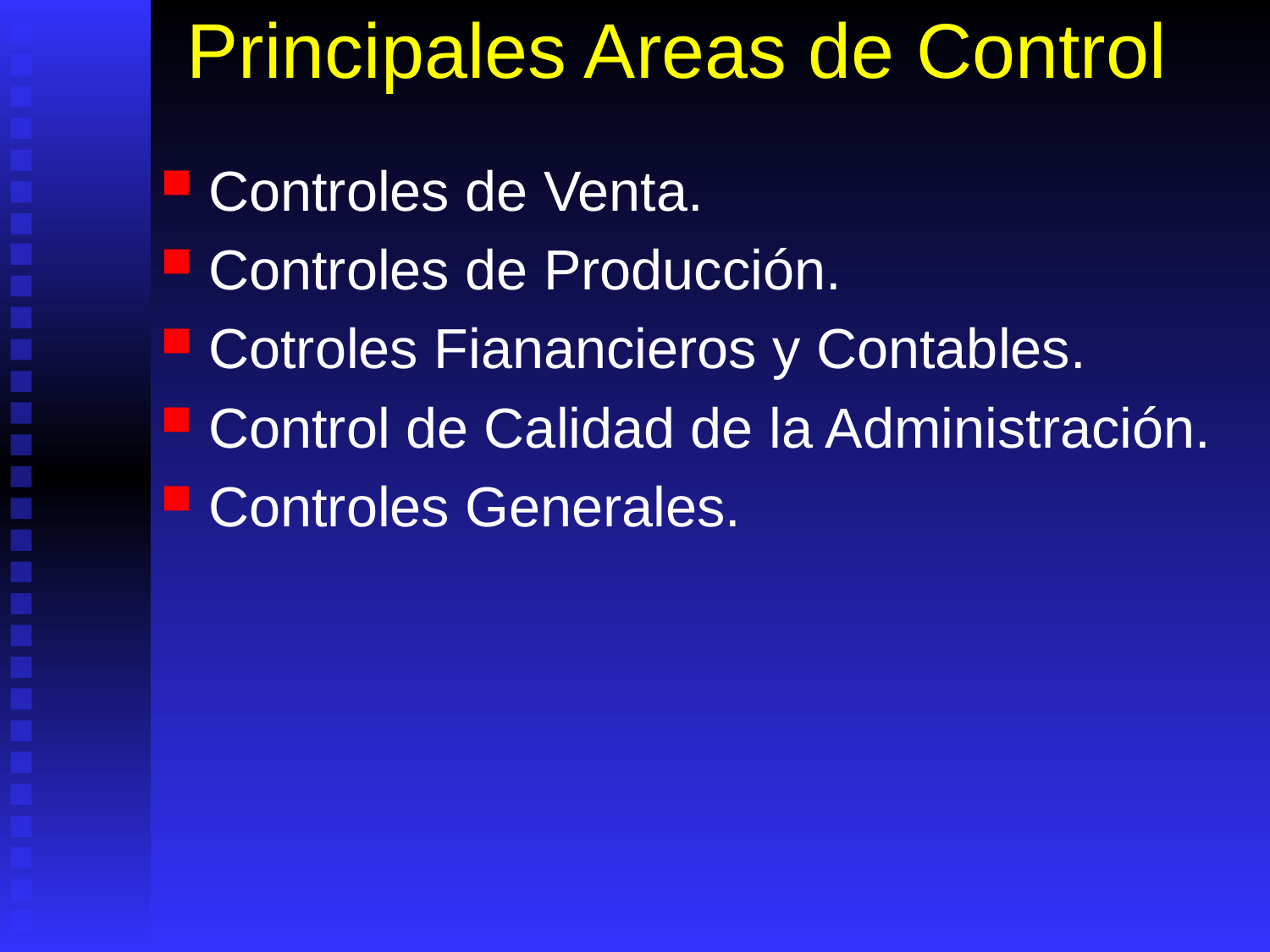

# Principales Areas de Control
Controles de Venta.
Controles de Producción.
Cotroles Fianancieros y Contables.
Control de Calidad de la Administración.
Controles Generales.